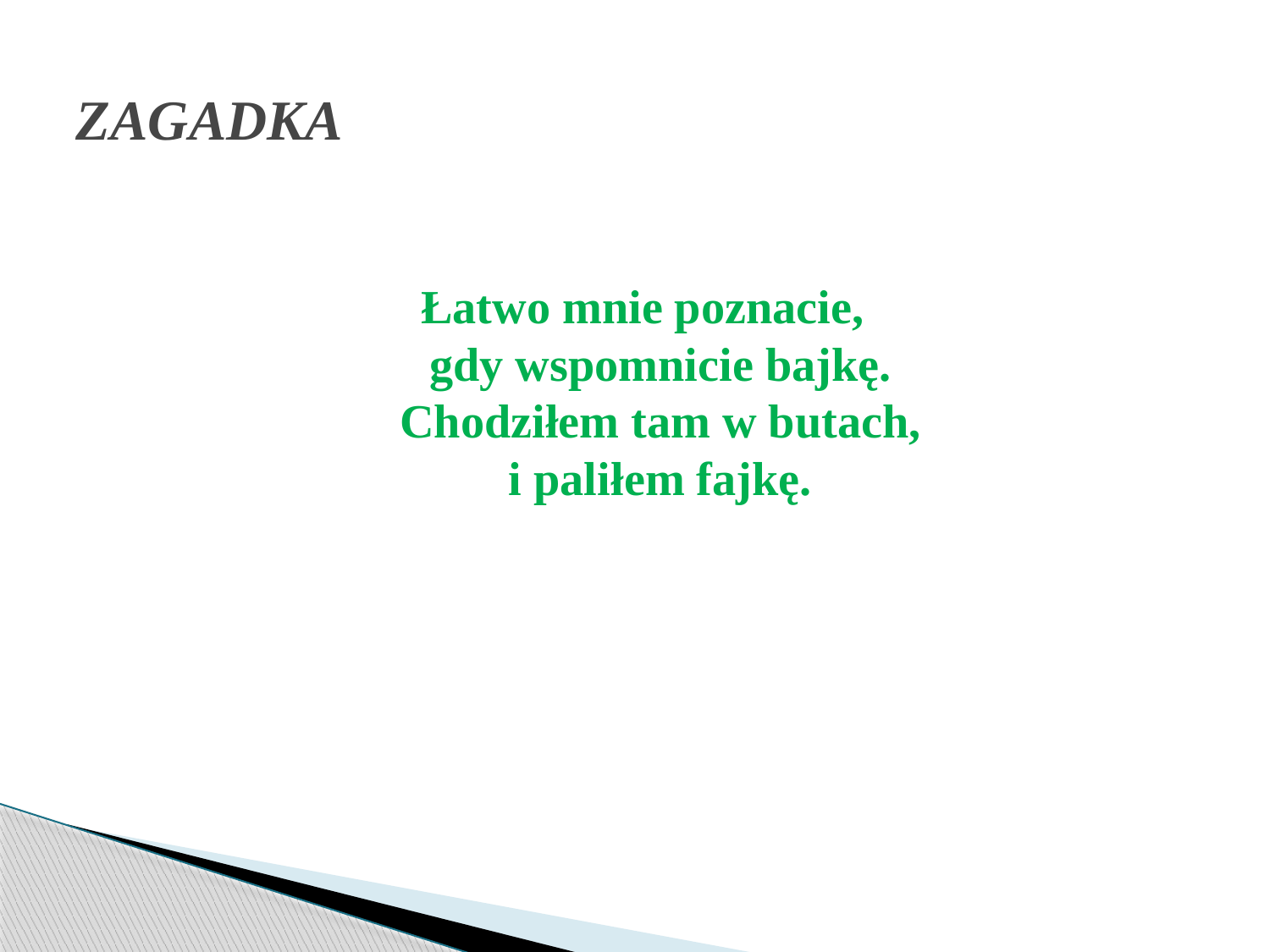

# ZAGADKA

Łatwo mnie poznacie,
gdy wspomnicie bajkę.
Chodziłem tam w butach,
i paliłem fajkę.